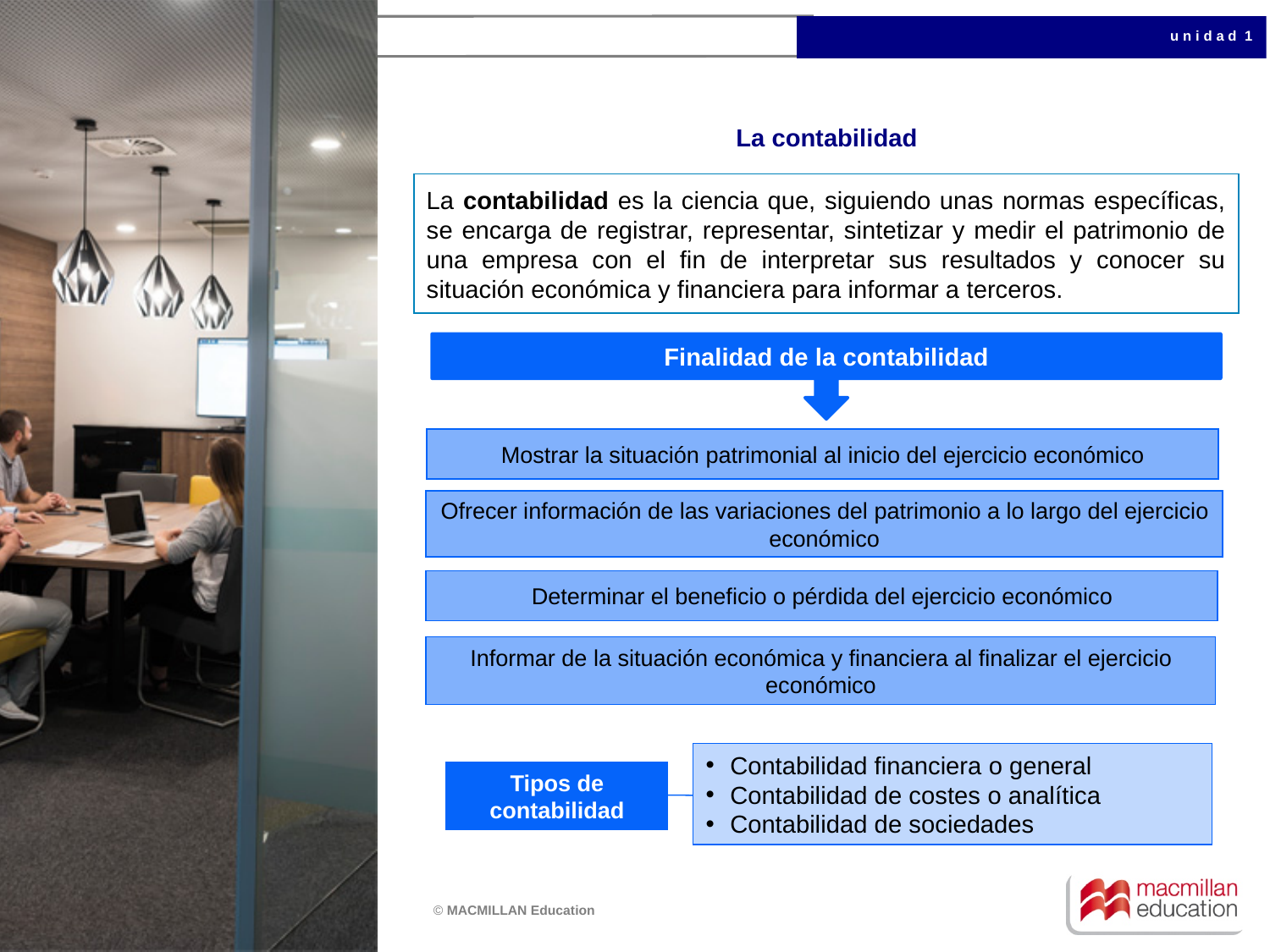

# La contabilidad
La contabilidad es la ciencia que, siguiendo unas normas específicas, se encarga de registrar, representar, sintetizar y medir el patrimonio de una empresa con el fin de interpretar sus resultados y conocer su situación económica y financiera para informar a terceros.
Finalidad de la contabilidad
Mostrar la situación patrimonial al inicio del ejercicio económico
Ofrecer información de las variaciones del patrimonio a lo largo del ejercicio económico
Determinar el beneficio o pérdida del ejercicio económico
Informar de la situación económica y financiera al finalizar el ejercicio económico
Contabilidad financiera o general
Contabilidad de costes o analítica
Contabilidad de sociedades
Tipos de contabilidad